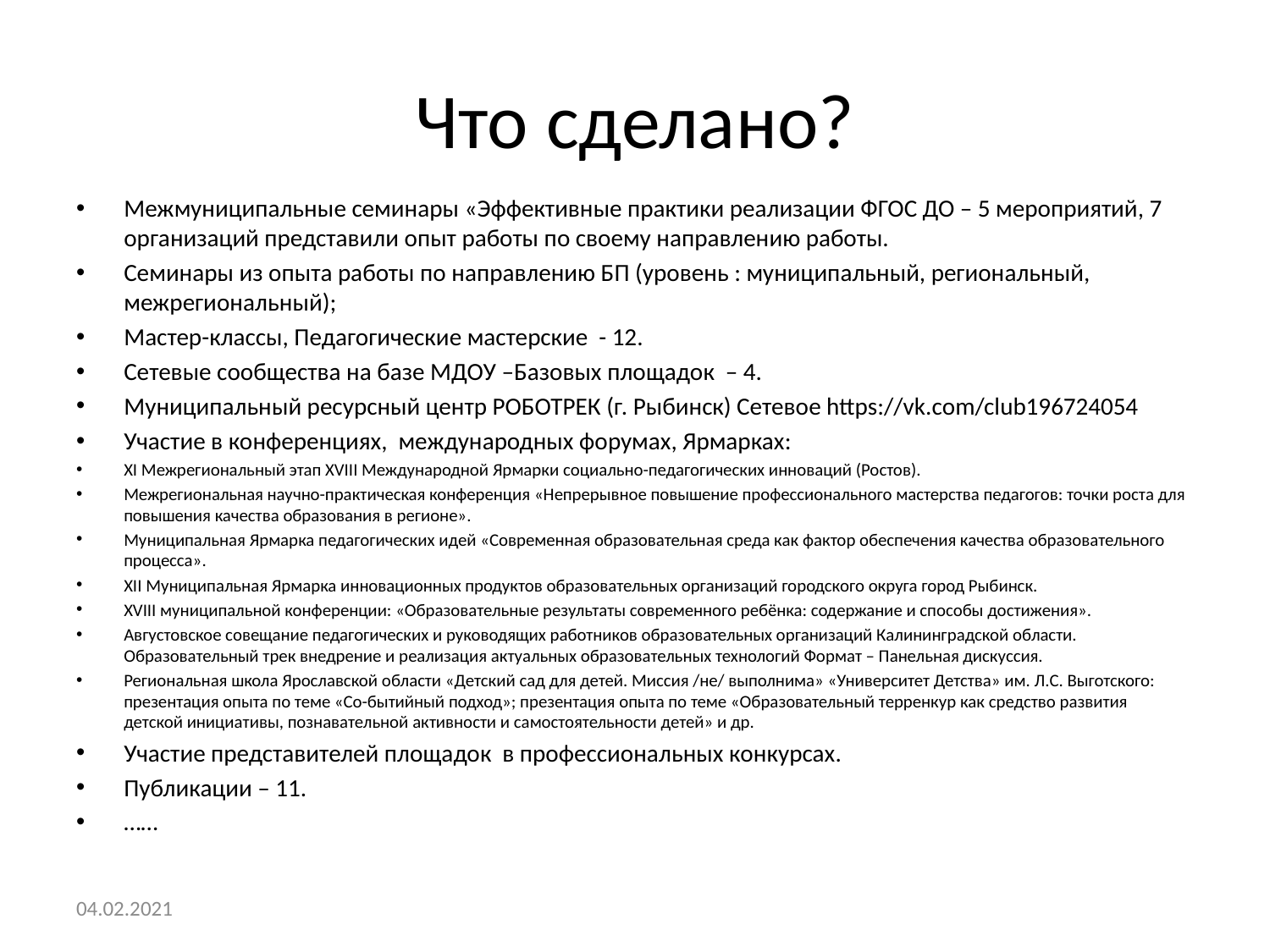

# Что сделано?
Межмуниципальные семинары «Эффективные практики реализации ФГОС ДО – 5 мероприятий, 7 организаций представили опыт работы по своему направлению работы.
Семинары из опыта работы по направлению БП (уровень : муниципальный, региональный,  межрегиональный);
Мастер-классы, Педагогические мастерские  - 12.
Сетевые сообщества на базе МДОУ –Базовых площадок  – 4.
Муниципальный ресурсный центр РОБОТРЕК (г. Рыбинск) Сетевое https://vk.com/club196724054
Участие в конференциях,  международных форумах, Ярмарках:
XI Межрегиональный этап XVIII Международной Ярмарки социально-педагогических инноваций (Ростов).
Межрегиональная научно-практическая конференция «Непрерывное повышение профессионального мастерства педагогов: точки роста для повышения качества образования в регионе».
Муниципальная Ярмарка педагогических идей «Современная образовательная среда как фактор обеспечения качества образовательного процесса».
XII Муниципальная Ярмарка инновационных продуктов образовательных организаций городского округа город Рыбинск.
XVIII муниципальной конференции: «Образовательные результаты современного ребёнка: содержание и способы достижения».
Августовское совещание педагогических и руководящих работников образовательных организаций Калининградской области. Образовательный трек внедрение и реализация актуальных образовательных технологий Формат – Панельная дискуссия.
Региональная школа Ярославской области «Детский сад для детей. Миссия /не/ выполнима» «Университет Детства» им. Л.С. Выготского: презентация опыта по теме «Со-бытийный подход»; презентация опыта по теме «Образовательный терренкур как средство развития   детской инициативы, познавательной активности и самостоятельности детей» и др.
Участие представителей площадок  в профессиональных конкурсах.
Публикации – 11.
……

04.02.2021